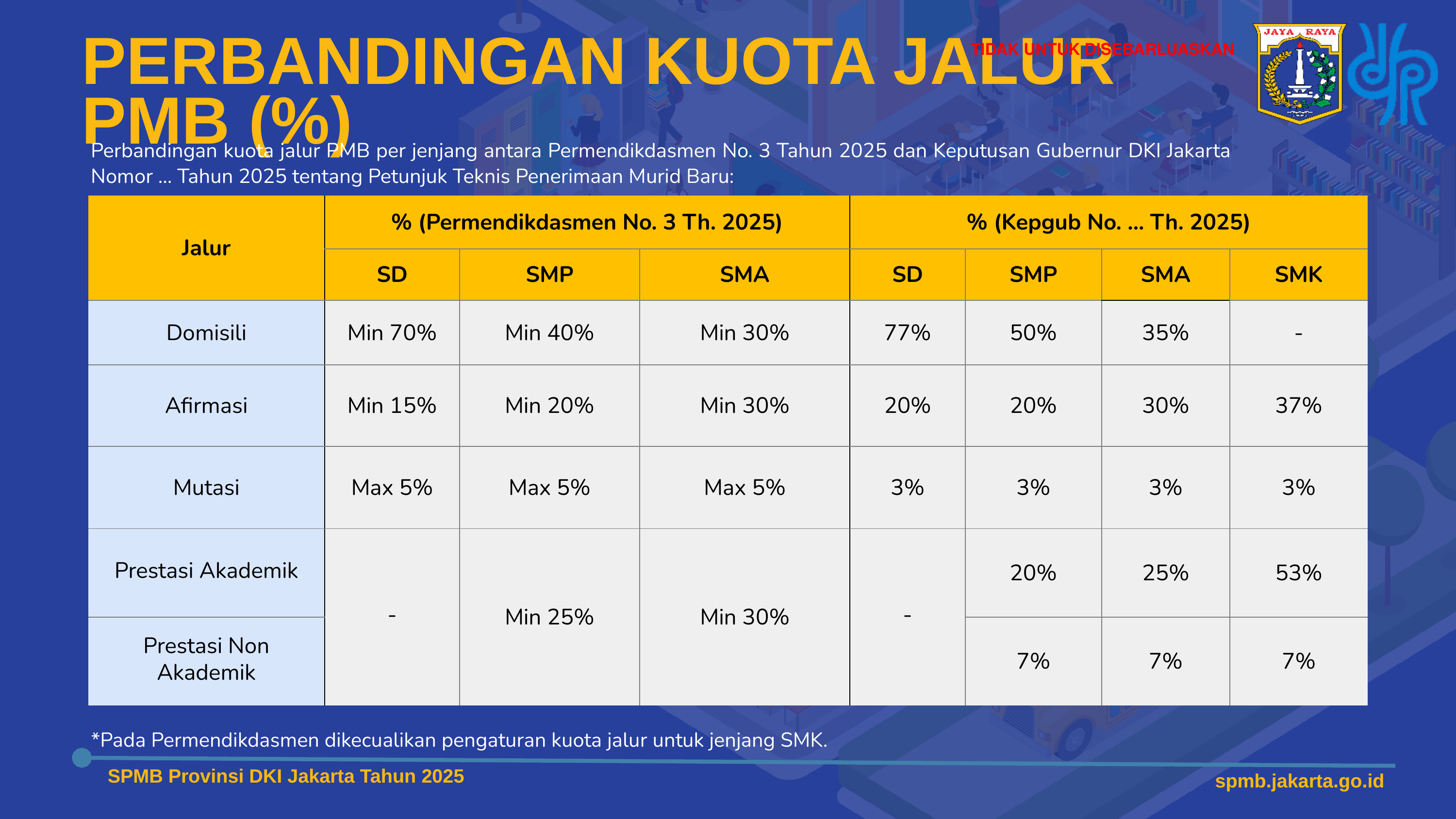

TIDAK UNTUK DISEBARLUASKAN

PERBANDINGAN KUOTA JALUR PMB (%)

Perbandingan kuota jalur PMB per jenjang antara Permendikdasmen No. 3 Tahun 2025 dan Keputusan Gubernur DKI Jakarta Nomor … Tahun 2025 tentang Petunjuk Teknis Penerimaan Murid Baru:
| Jalur | % (Permendikdasmen No. 3 Th. 2025) | % (Permendikdasmen No. 3 Th. 2025) | % (Permendikdasmen No. 3 Th. 2025) | % (Kepgub No. … Th. 2025) | % (Kepgub No. … Th. 2025) | % (Kepgub No. … Th. 2025) | % (Kepgub No. … Th. 2025) |
| --- | --- | --- | --- | --- | --- | --- | --- |
| Jalur | SD | SMP | SMA | SD | SMP | SMA | SMK |
| Domisili | Min 70% | Min 40% | Min 30% | 77% | 50% | 35% | - |
| Afirmasi | Min 15% | Min 20% | Min 30% | 20% | 20% | 30% | 37% |
| Mutasi | Max 5% | Max 5% | Max 5% | 3% | 3% | 3% | 3% |
| Prestasi Akademik | - | Min 25% | Min 30% | - | 20% | 25% | 53% |
| Prestasi Non Akademik | - | Min 25% | Min 30% |  | 7% | 7% | 7% |

*Pada Permendikdasmen dikecualikan pengaturan kuota jalur untuk jenjang SMK.

SPMB Provinsi DKI Jakarta Tahun 2025
spmb.jakarta.go.id